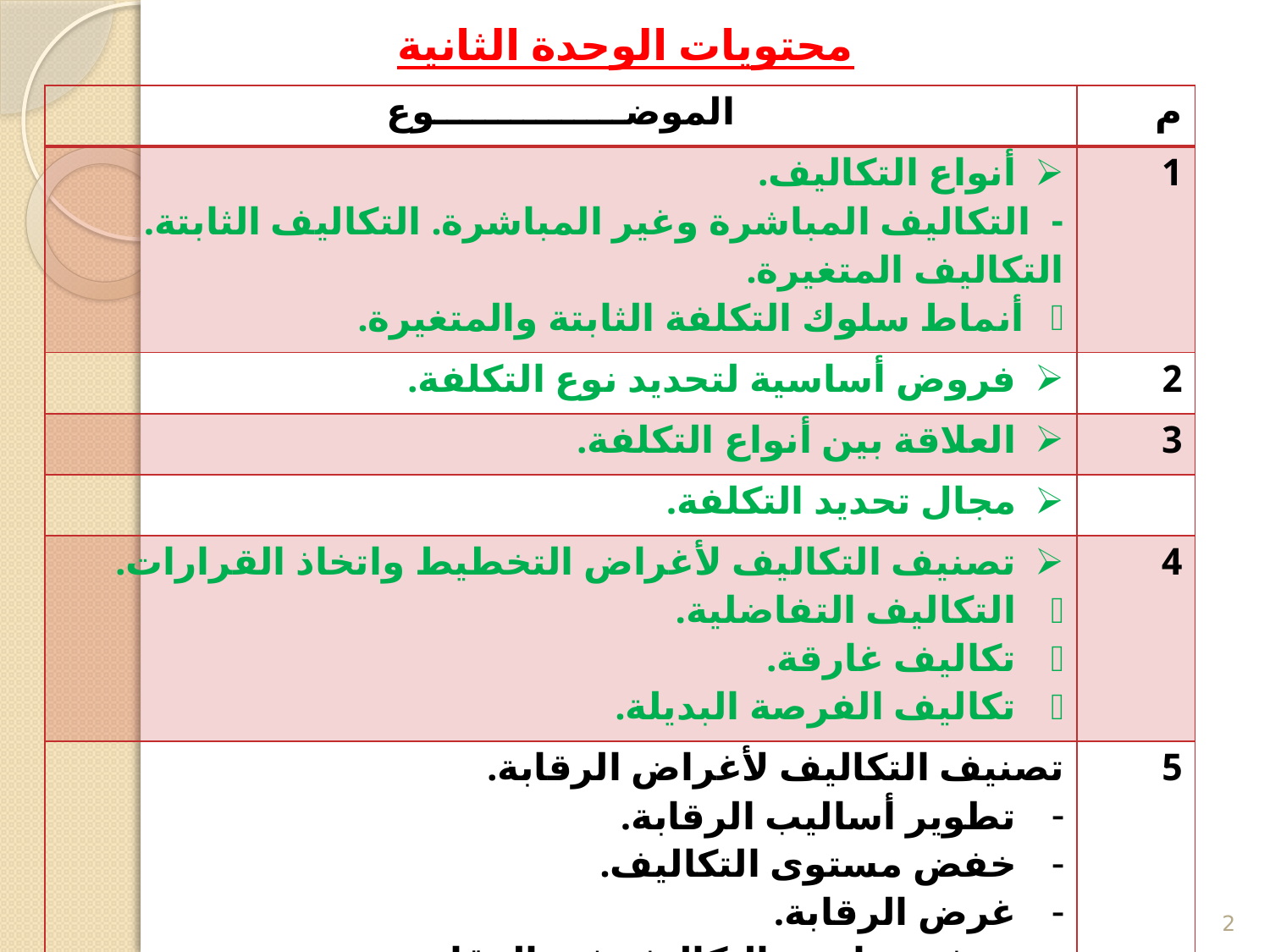

# محتويات الوحدة الثانية
| الموضـــــــــــــــوع | م |
| --- | --- |
| أنواع التكاليف. - التكاليف المباشرة وغير المباشرة. التكاليف الثابتة. التكاليف المتغيرة. أنماط سلوك التكلفة الثابتة والمتغيرة. | 1 |
| فروض أساسية لتحديد نوع التكلفة. | 2 |
| العلاقة بين أنواع التكلفة. | 3 |
| مجال تحديد التكلفة. |  |
| تصنيف التكاليف لأغراض التخطيط واتخاذ القرارات. التكاليف التفاضلية. تكاليف غارقة. تكاليف الفرصة البديلة. | 4 |
| تصنيف التكاليف لأغراض الرقابة. تطوير أساليب الرقابة. خفض مستوى التكاليف. غرض الرقابة. هدف محاسبة التكاليف في الرقابة. | 5 |
| مجالات تصنيف التكاليف لاتخاذ القرارات. | 6 |
2